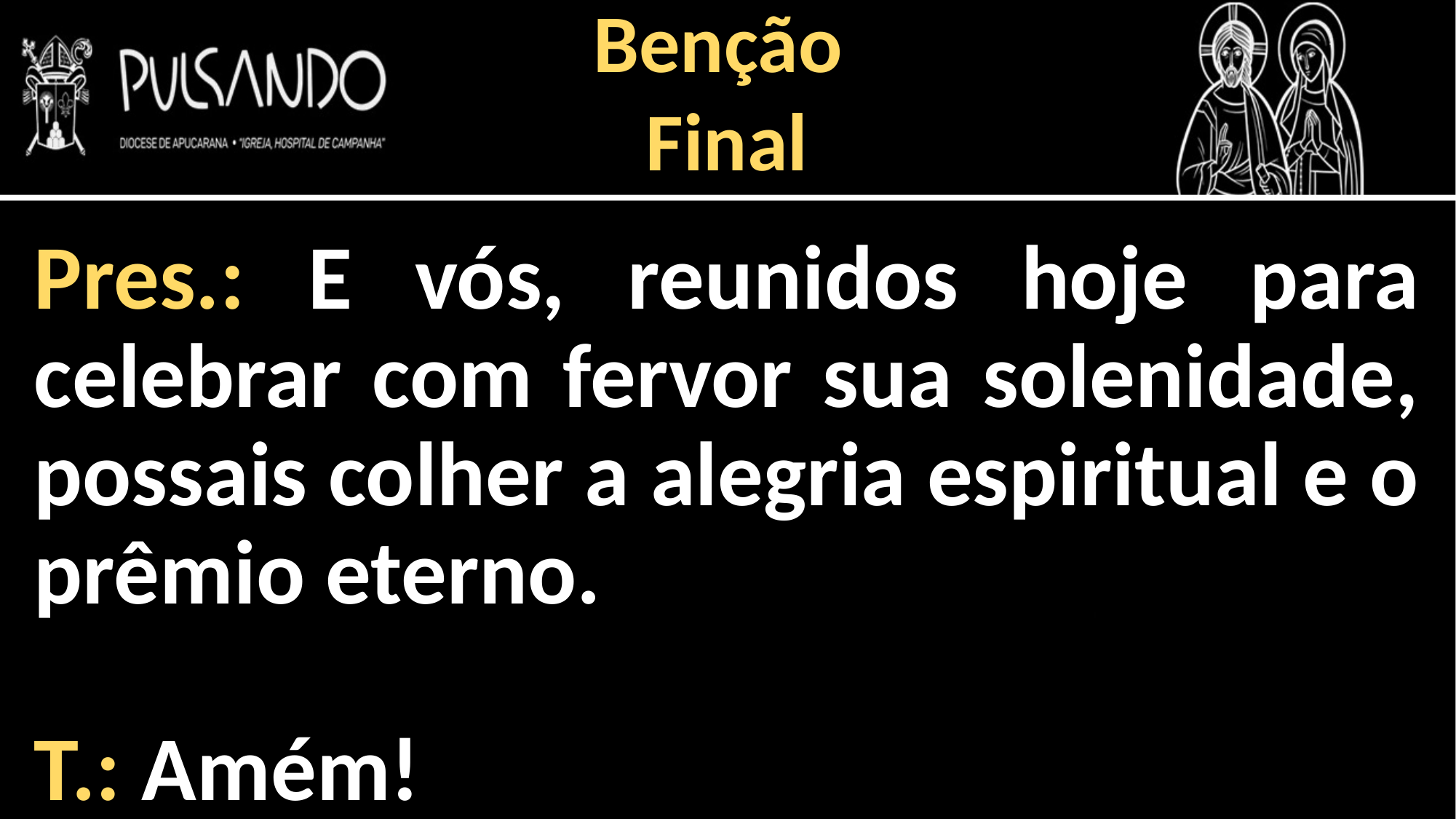

Benção
Final
Pres.: E vós, reunidos hoje para celebrar com fervor sua solenidade, possais colher a alegria espiritual e o prêmio eterno.

T.: Amém!